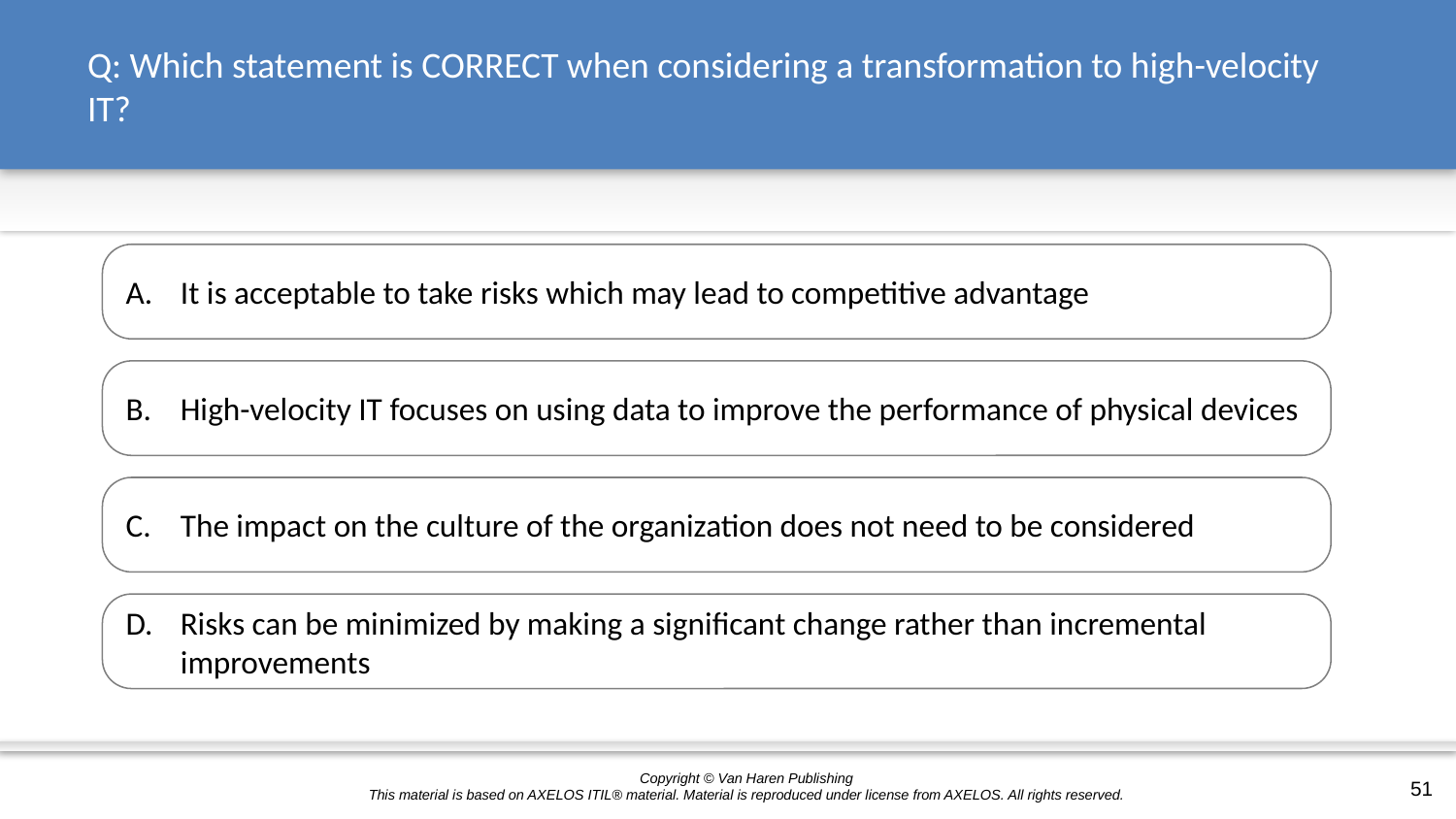

# Q: Which statement is CORRECT when considering a transformation to high-velocity IT?
It is acceptable to take risks which may lead to competitive advantage
High-velocity IT focuses on using data to improve the performance of physical devices
The impact on the culture of the organization does not need to be considered
Risks can be minimized by making a significant change rather than incremental
improvements